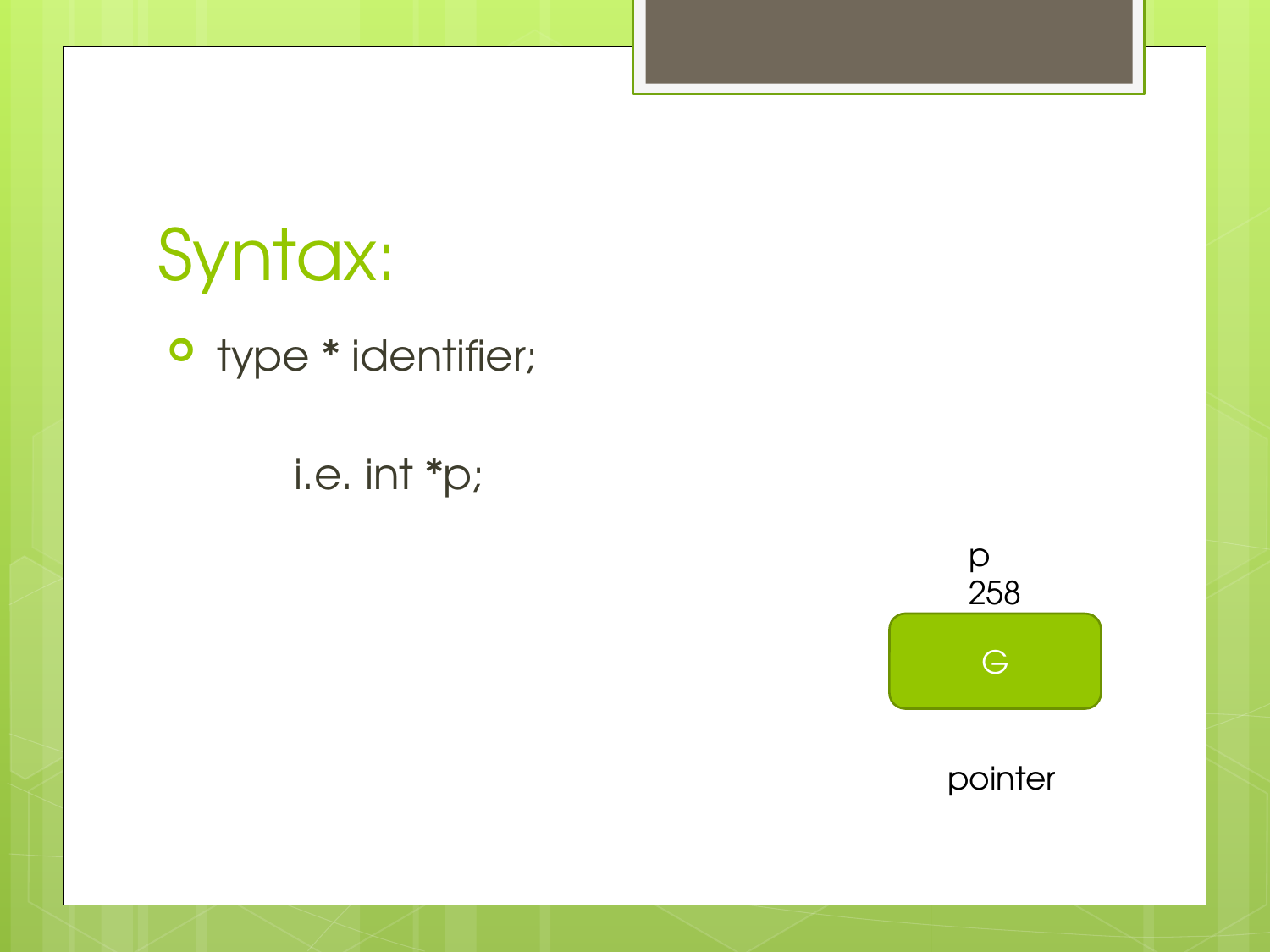

# Syntax:
 type * identifier;

	i.e. int *p;
p
258
G
pointer